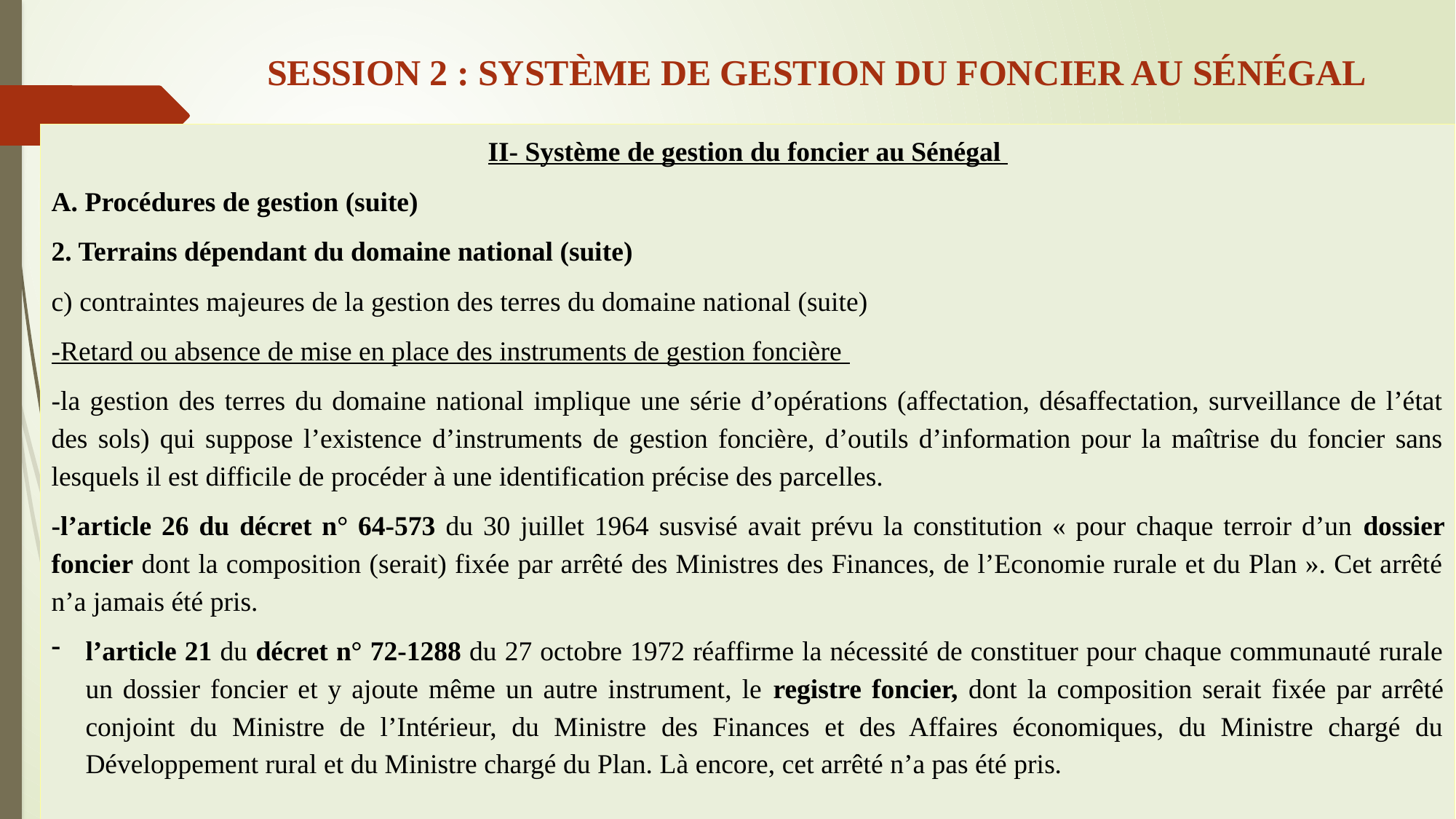

# SESSION 2 : SYSTÈME DE GESTION DU FONCIER AU SÉNÉGAL
II- Système de gestion du foncier au Sénégal
A. Procédures de gestion (suite)
2. Terrains dépendant du domaine national (suite)
c) contraintes majeures de la gestion des terres du domaine national (suite)
-Retard ou absence de mise en place des instruments de gestion foncière
-la gestion des terres du domaine national implique une série d’opérations (affectation, désaffectation, surveillance de l’état des sols) qui suppose l’existence d’instruments de gestion foncière, d’outils d’information pour la maîtrise du foncier sans lesquels il est difficile de procéder à une identification précise des parcelles.
-l’article 26 du décret n° 64-573 du 30 juillet 1964 susvisé avait prévu la constitution « pour chaque terroir d’un dossier foncier dont la composition (serait) fixée par arrêté des Ministres des Finances, de l’Economie rurale et du Plan ». Cet arrêté n’a jamais été pris.
l’article 21 du décret n° 72-1288 du 27 octobre 1972 réaffirme la nécessité de constituer pour chaque communauté rurale un dossier foncier et y ajoute même un autre instrument, le registre foncier, dont la composition serait fixée par arrêté conjoint du Ministre de l’Intérieur, du Ministre des Finances et des Affaires économiques, du Ministre chargé du Développement rural et du Ministre chargé du Plan. Là encore, cet arrêté n’a pas été pris.